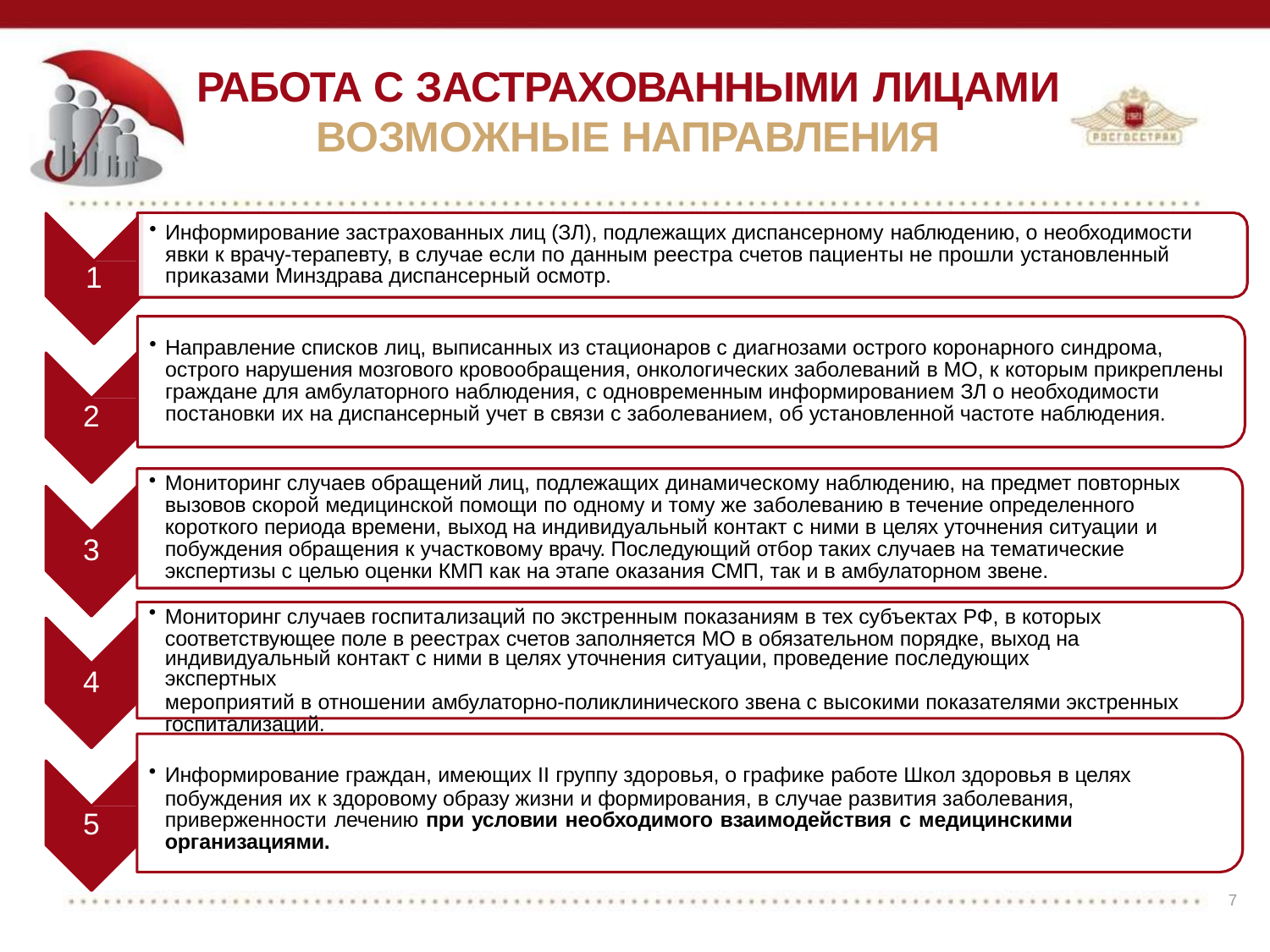

# РАБОТА С ЗАСТРАХОВАННЫМИ ЛИЦАМИ
ВОЗМОЖНЫЕ НАПРАВЛЕНИЯ

Информирование застрахованных лиц (ЗЛ), подлежащих диспансерному наблюдению, о необходимости  явки к врачу-терапевту, в случае если по данным реестра счетов пациенты не прошли установленный
приказами Минздрава диспансерный осмотр.
1

Направление списков лиц, выписанных из стационаров с диагнозами острого коронарного синдрома,  острого нарушения мозгового кровообращения, онкологических заболеваний в МО, к которым прикреплены  граждане для амбулаторного наблюдения, с одновременным информированием ЗЛ о необходимости
постановки их на диспансерный учет в связи с заболеванием, об установленной частоте наблюдения.

2
Мониторинг случаев обращений лиц, подлежащих динамическому наблюдению, на предмет повторных  вызовов скорой медицинской помощи по одному и тому же заболеванию в течение определенного  короткого периода времени, выход на индивидуальный контакт с ними в целях уточнения ситуации и
побуждения обращения к участковому врачу. Последующий отбор таких случаев на тематические  экспертизы с целью оценки КМП как на этапе оказания СМП, так и в амбулаторном звене.

Мониторинг случаев госпитализаций по экстренным показаниям в тех субъектах РФ, в которых  соответствующее поле в реестрах счетов заполняется МО в обязательном порядке, выход на
индивидуальный контакт с ними в целях уточнения ситуации, проведение последующих экспертных
мероприятий в отношении амбулаторно-поликлинического звена с высокими показателями экстренных  госпитализаций.

3

4

Информирование граждан, имеющих II группу здоровья, о графике работе Школ здоровья в целях
побуждения их к здоровому образу жизни и формирования, в случае развития заболевания,  приверженности лечению при условии необходимого взаимодействия с медицинскими  организациями.
5
7